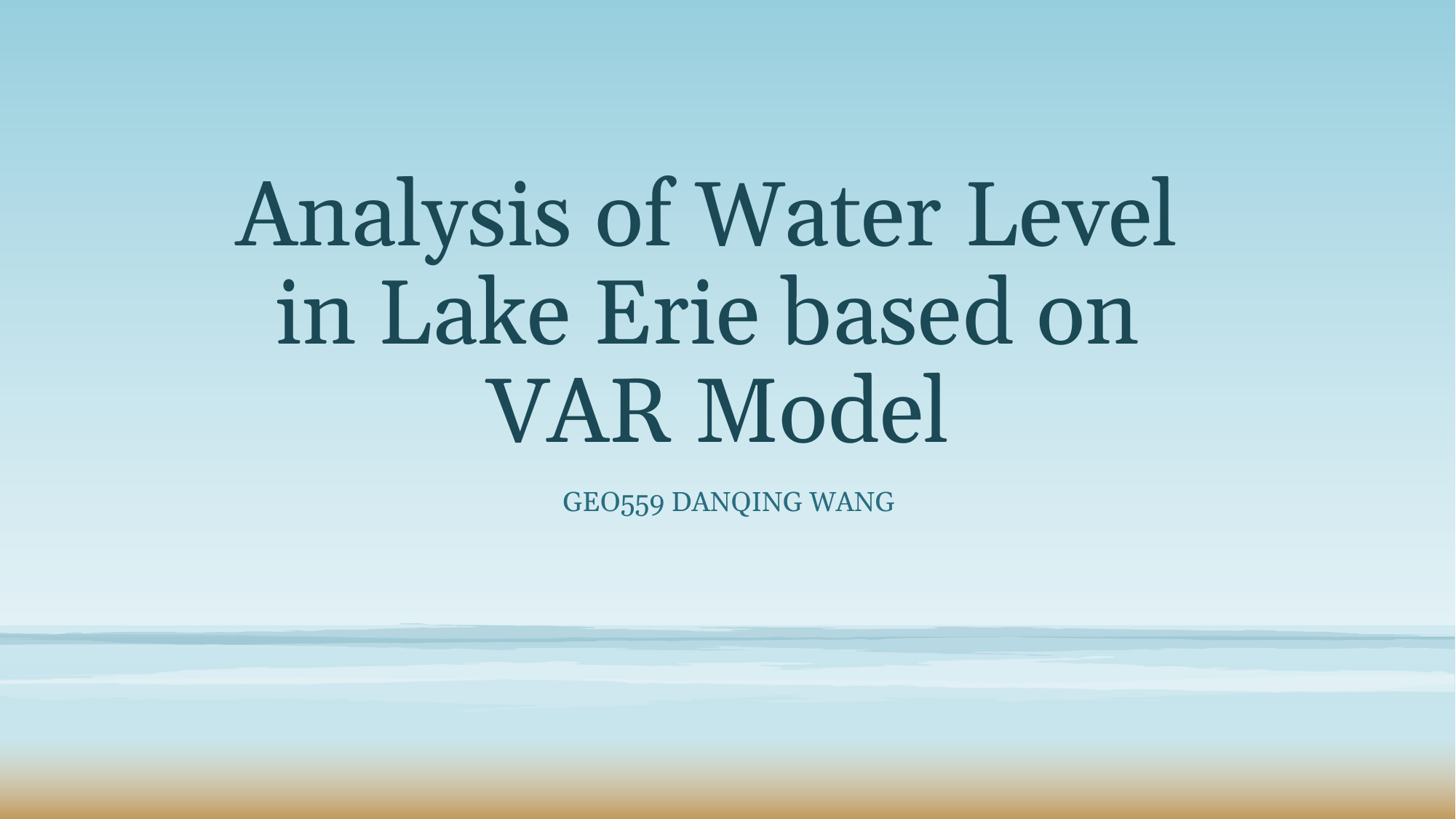

# Analysis of Water Level in Lake Erie based on VAR Model
GEO559 Danqing WANG